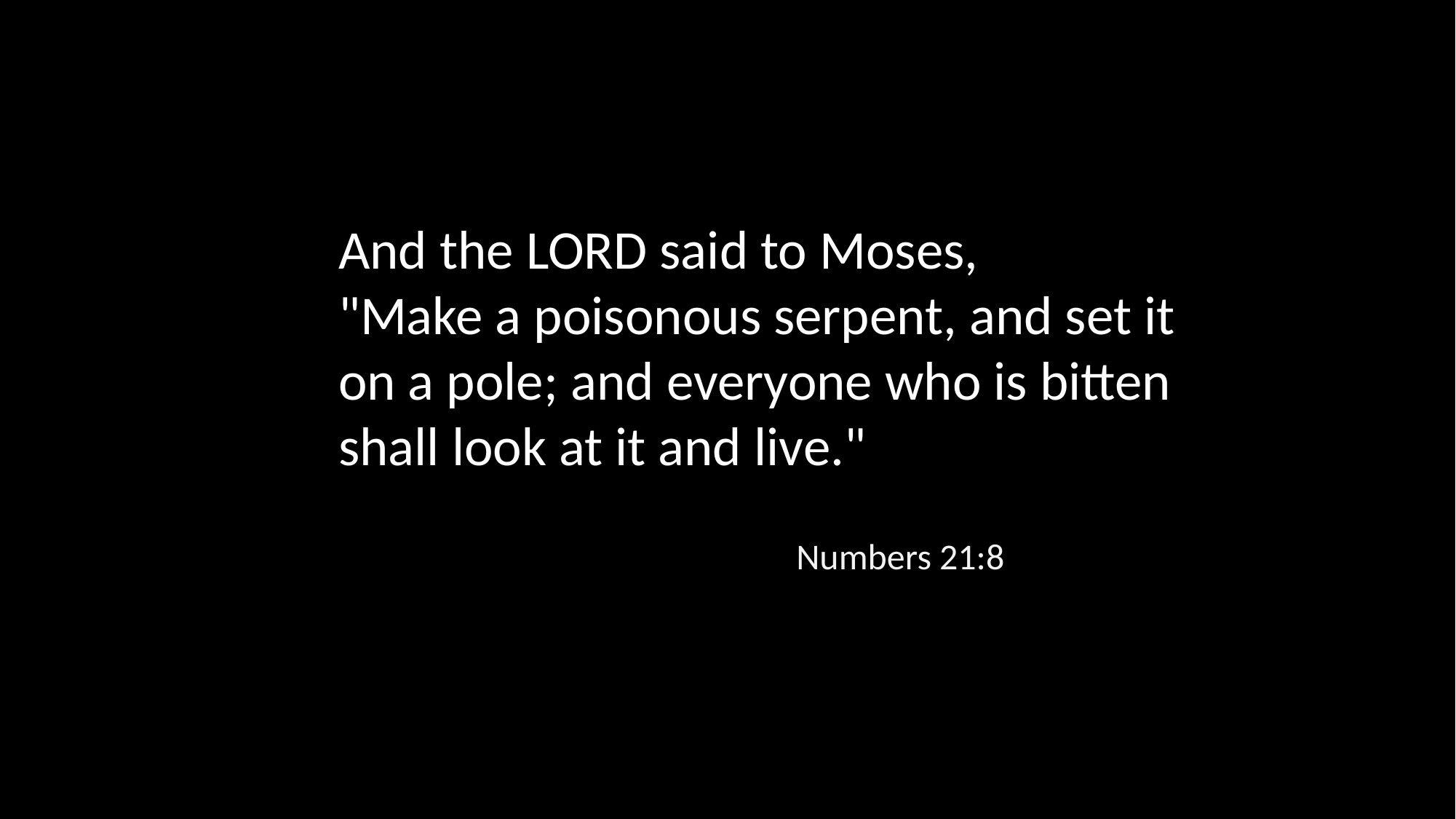

And the LORD said to Moses,
"Make a poisonous serpent, and set it on a pole; and everyone who is bitten shall look at it and live."
Numbers 21:8